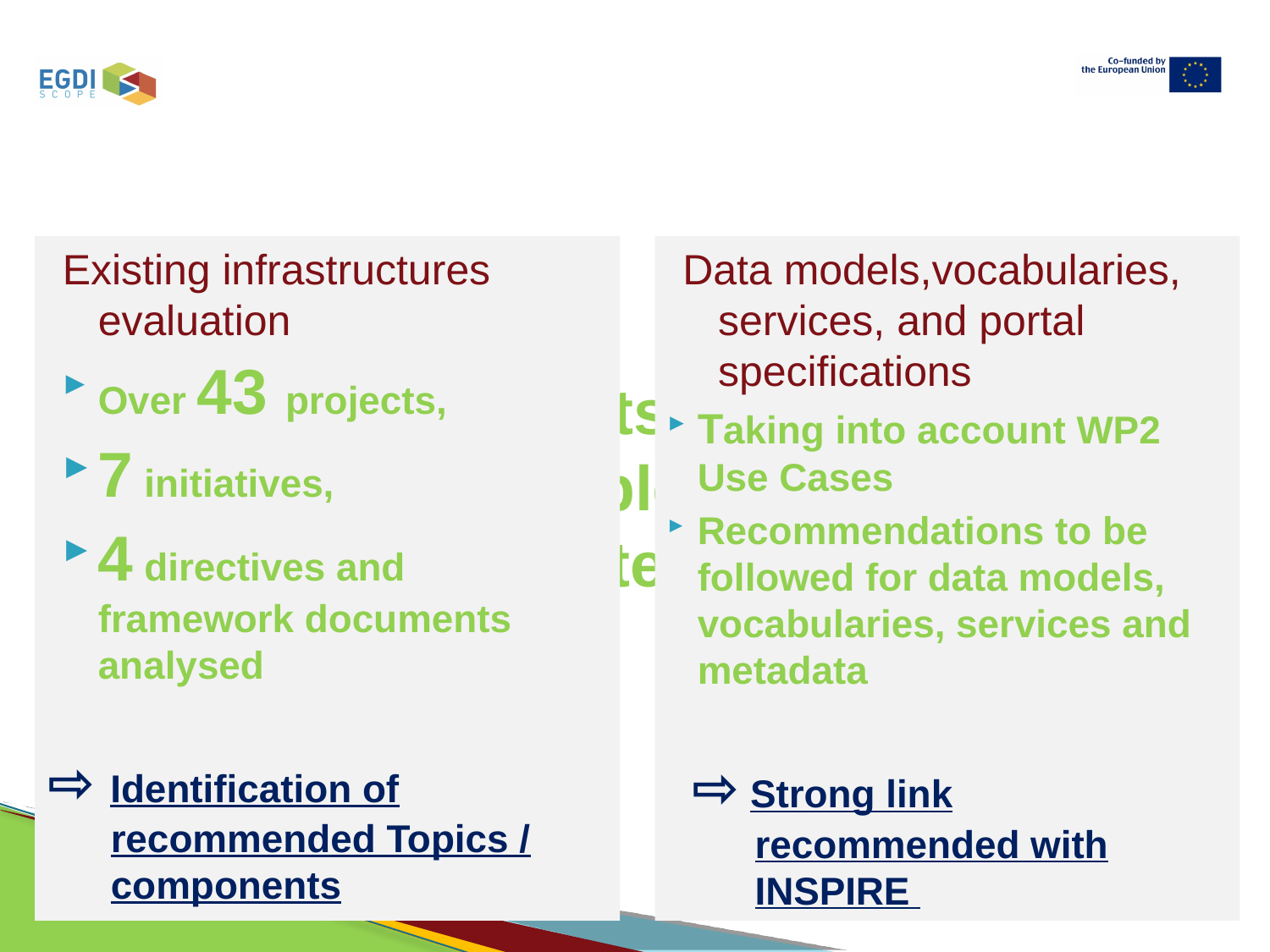

Existing infrastructures evaluation
Over 43 projects,
7 initiatives,
4 directives and framework documents analysed

⇨ Identification of recommended Topics / components

Data models,vocabularies, services, and portal specifications
Taking into account WP2 Use Cases
Recommendations to be followed for data models, vocabularies, services and metadata

⇨ Strong link recommended with INSPIRE
# Requirements for technical design, deployment, and maintenance